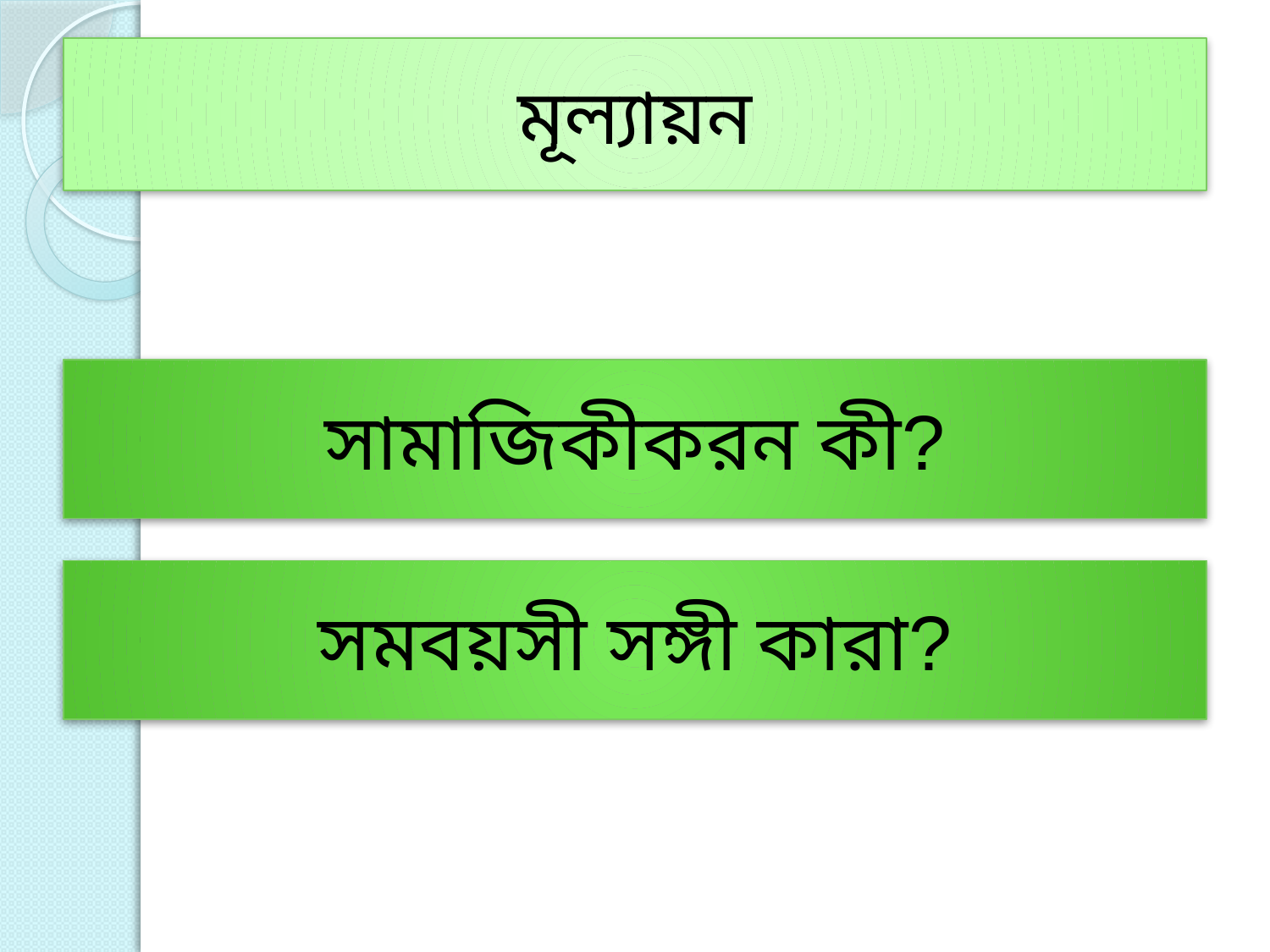

# মূল্যায়ন
সামাজিকীকরন কী?
সমবয়সী সঙ্গী কারা?